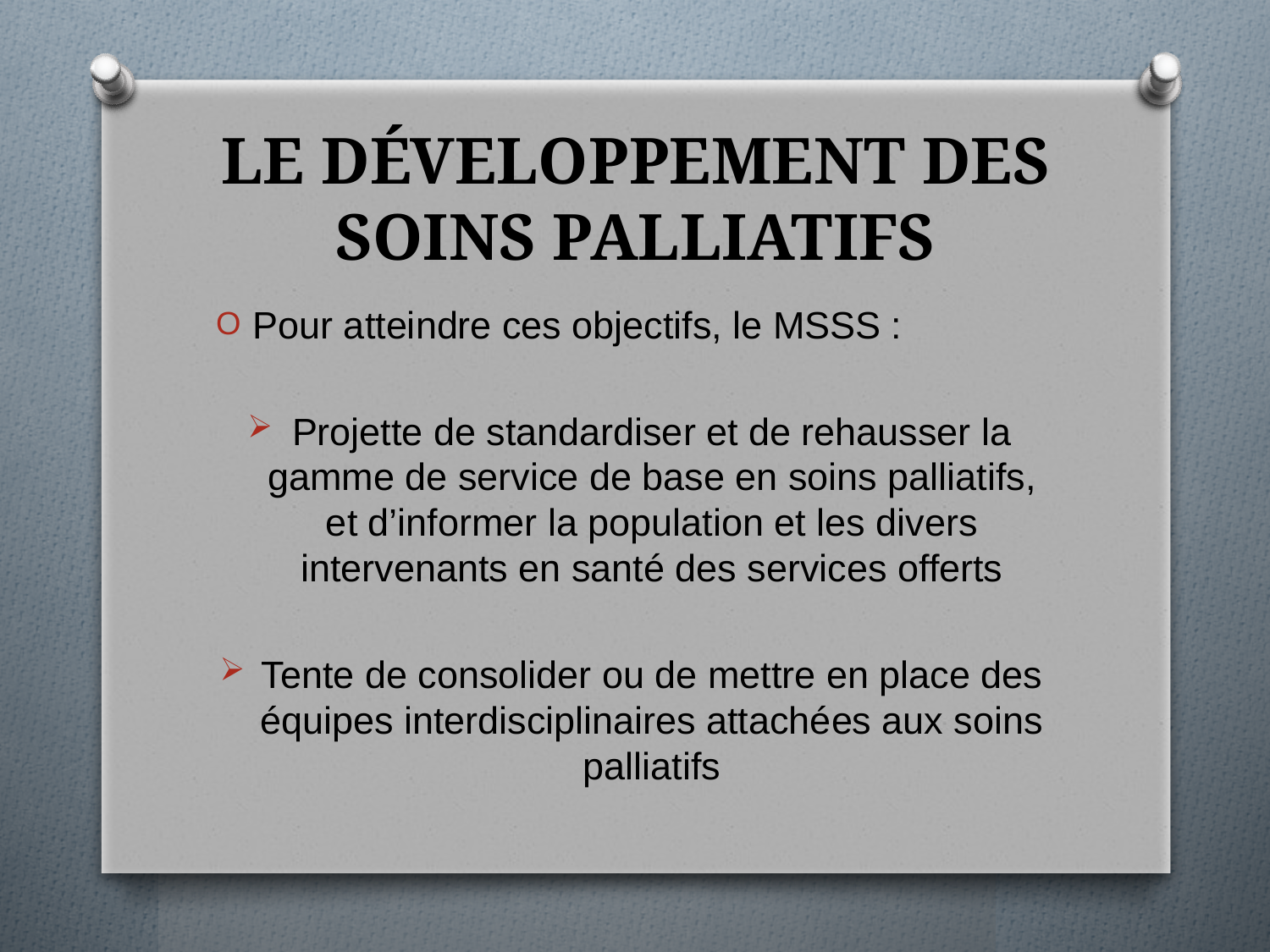

# LE DÉVELOPPEMENT DES SOINS PALLIATIFS
Pour atteindre ces objectifs, le MSSS :

Projette de standardiser et de rehausser la gamme de service de base en soins palliatifs, et d’informer la population et les divers intervenants en santé des services offerts

Tente de consolider ou de mettre en place des équipes interdisciplinaires attachées aux soins palliatifs